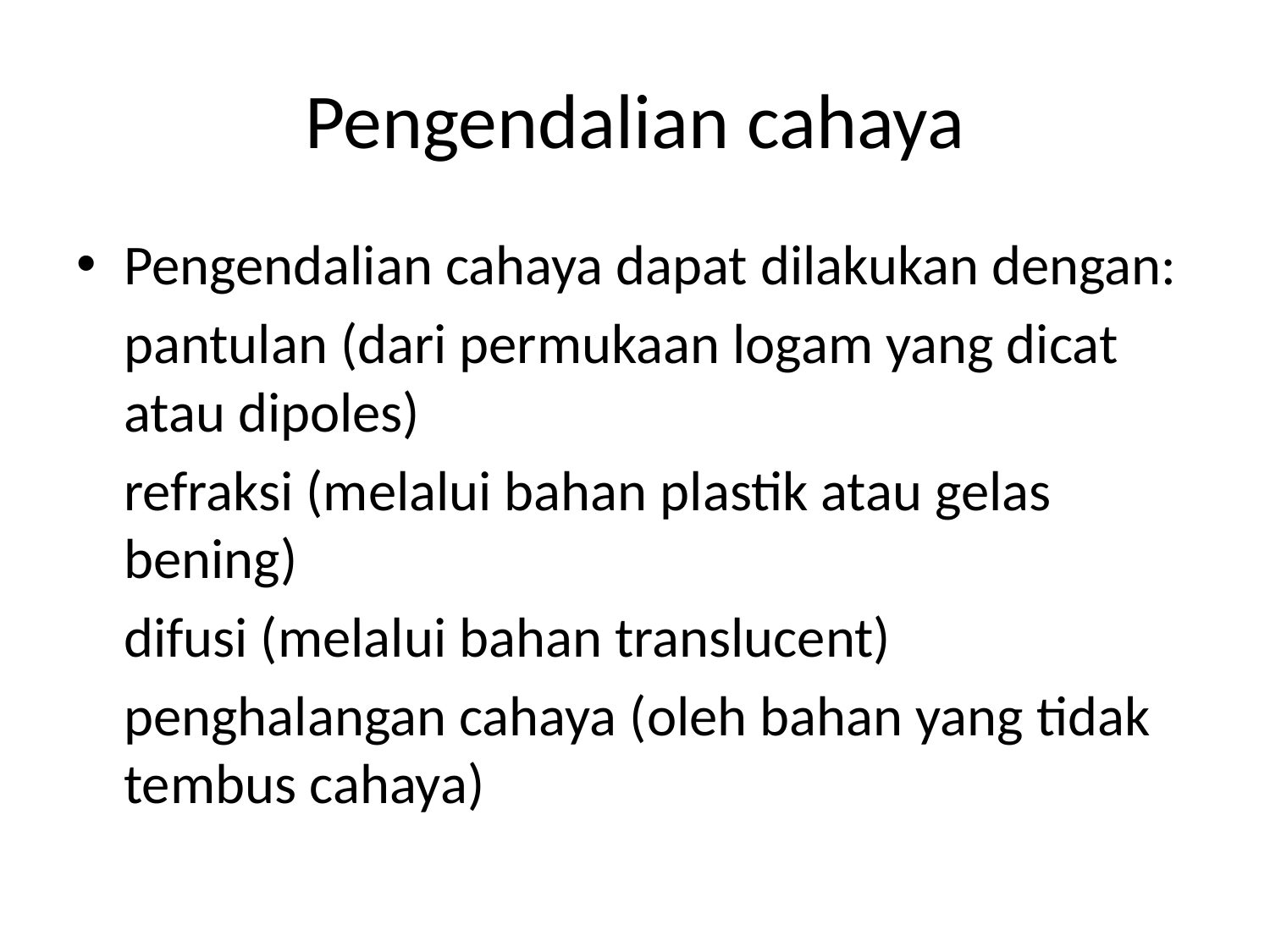

# Pengendalian cahaya
Pengendalian cahaya dapat dilakukan dengan:
	pantulan (dari permukaan logam yang dicat atau dipoles)
	refraksi (melalui bahan plastik atau gelas bening)
	difusi (melalui bahan translucent)
	penghalangan cahaya (oleh bahan yang tidak tembus cahaya)